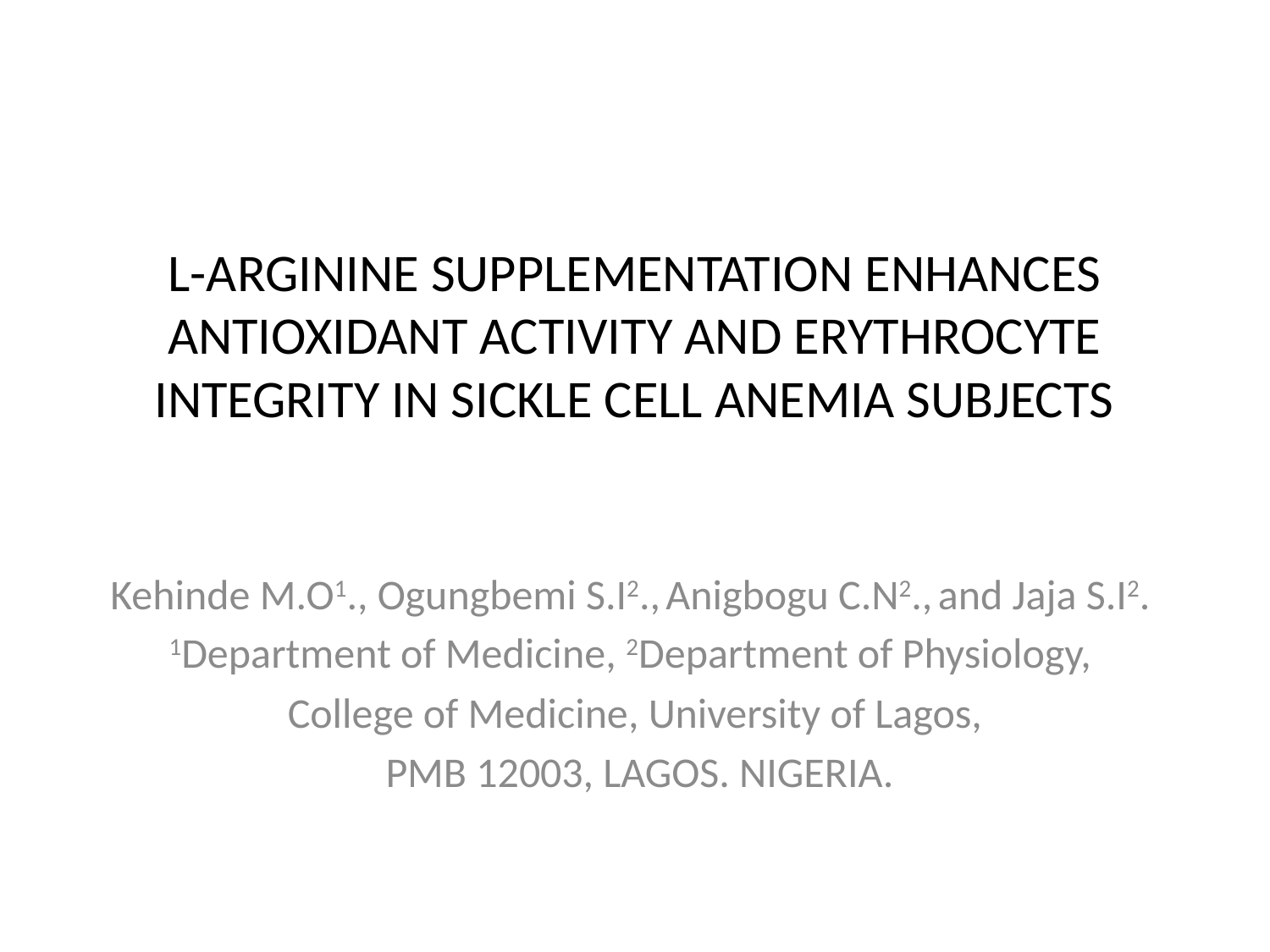

# L-ARGININE SUPPLEMENTATION ENHANCES ANTIOXIDANT ACTIVITY AND ERYTHROCYTE INTEGRITY IN SICKLE CELL ANEMIA SUBJECTS
Kehinde M.O1., Ogungbemi S.I2., Anigbogu C.N2., and Jaja S.I2.
1Department of Medicine, 2Department of Physiology,
College of Medicine, University of Lagos,
 PMB 12003, LAGOS. NIGERIA.